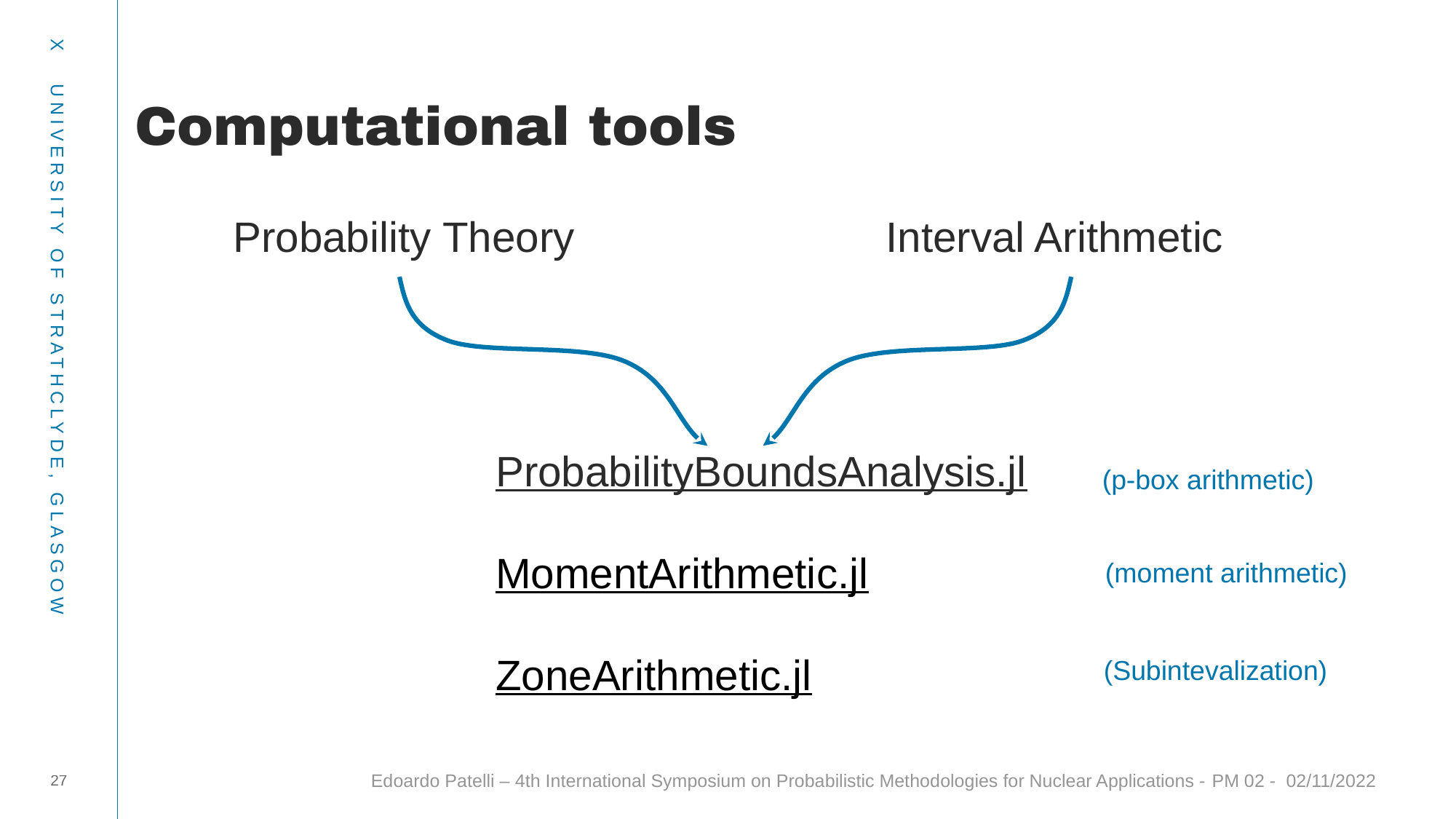

# Computational tools
Probability Theory
Interval Arithmetic

ProbabilityBoundsAnalysis.jl

MomentArithmetic.jl

ZoneArithmetic.jl

(p-box arithmetic)

(moment arithmetic)
(Subintevalization)
27